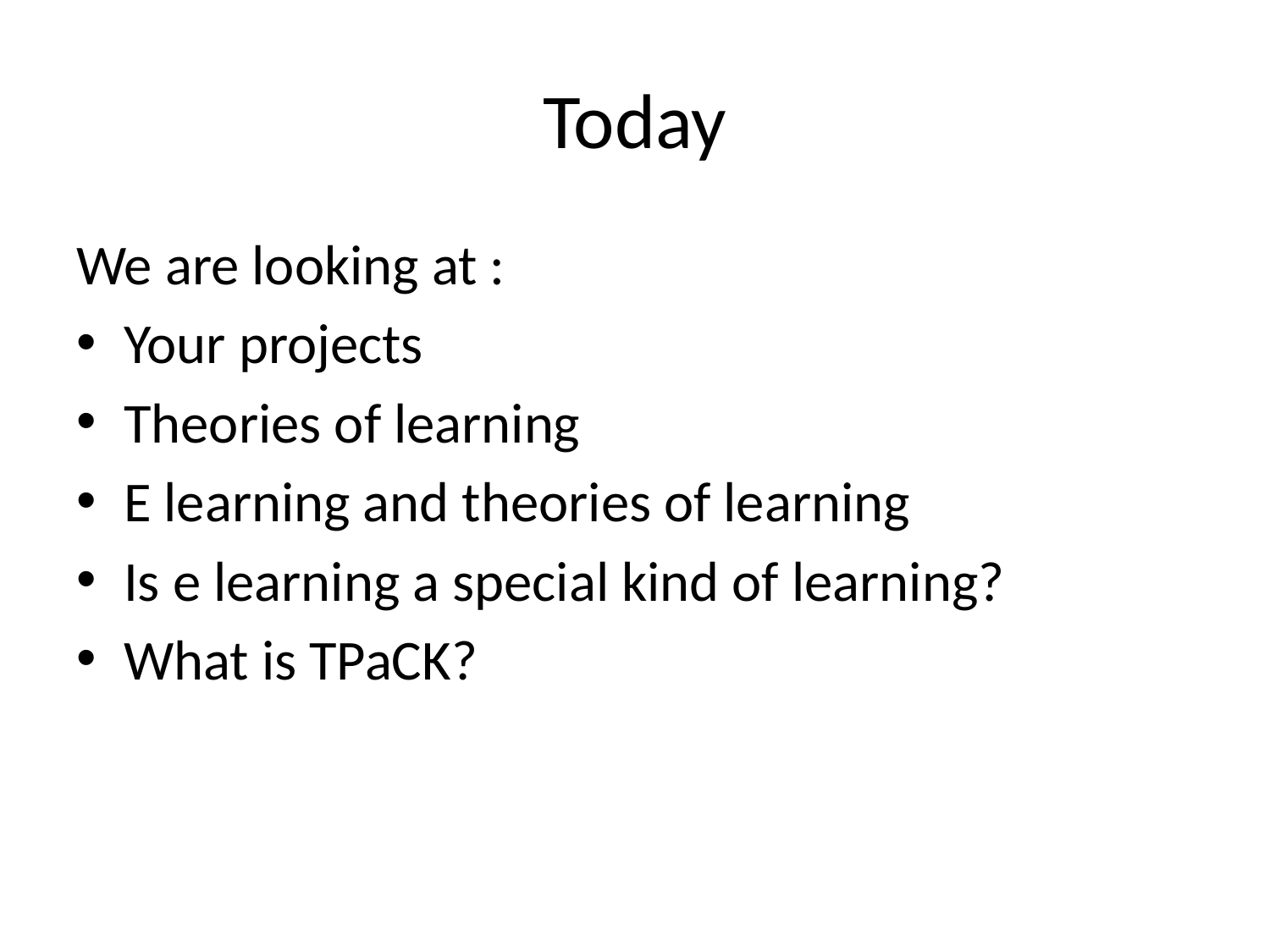

# Today
We are looking at :
Your projects
Theories of learning
E learning and theories of learning
Is e learning a special kind of learning?
What is TPaCK?